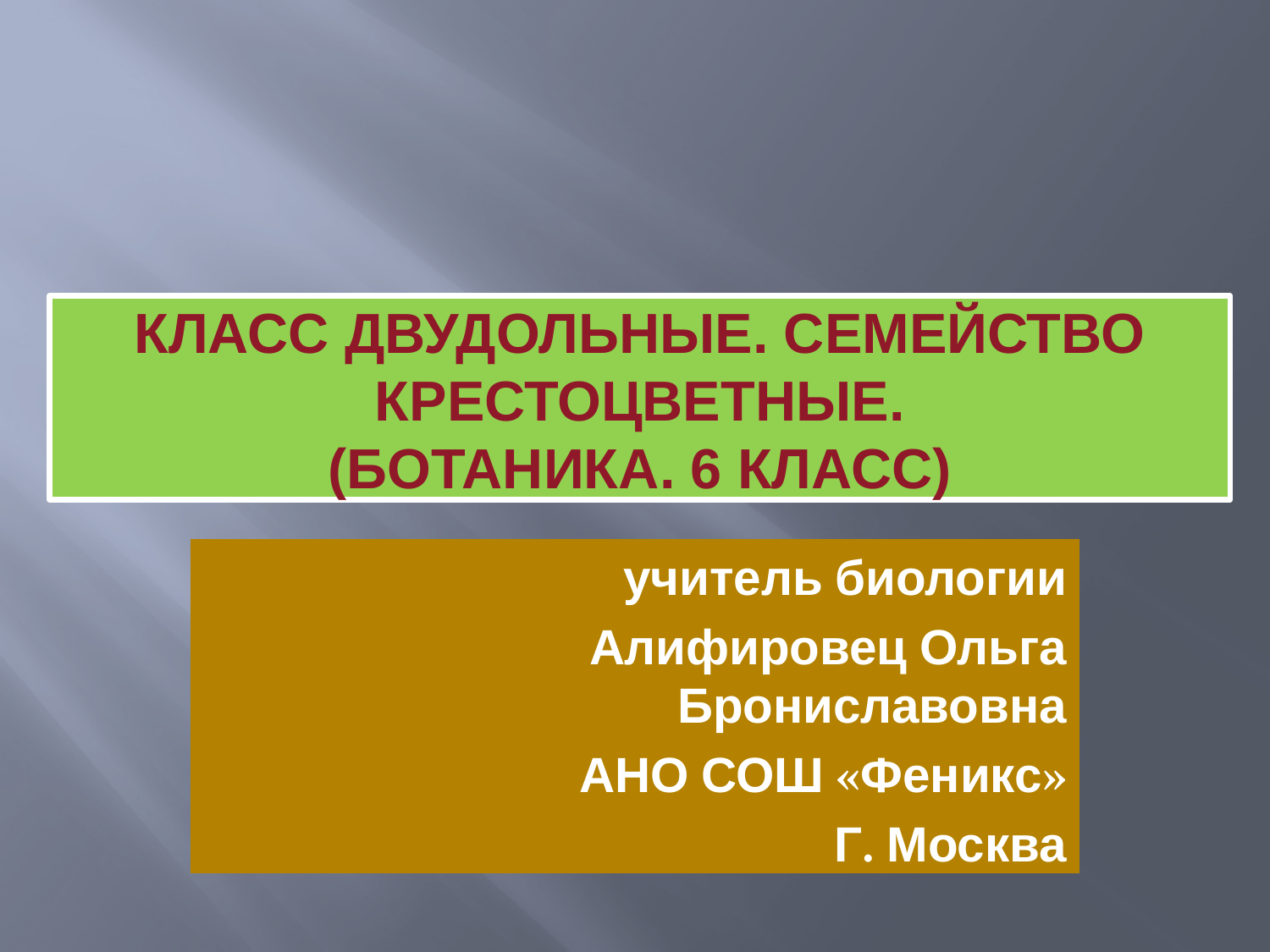

# Класс Двудольные. Семейство Крестоцветные. (Ботаника. 6 класс)
учитель биологии
Алифировец Ольга Брониславовна
АНО СОШ «Феникс»
Г. Москва